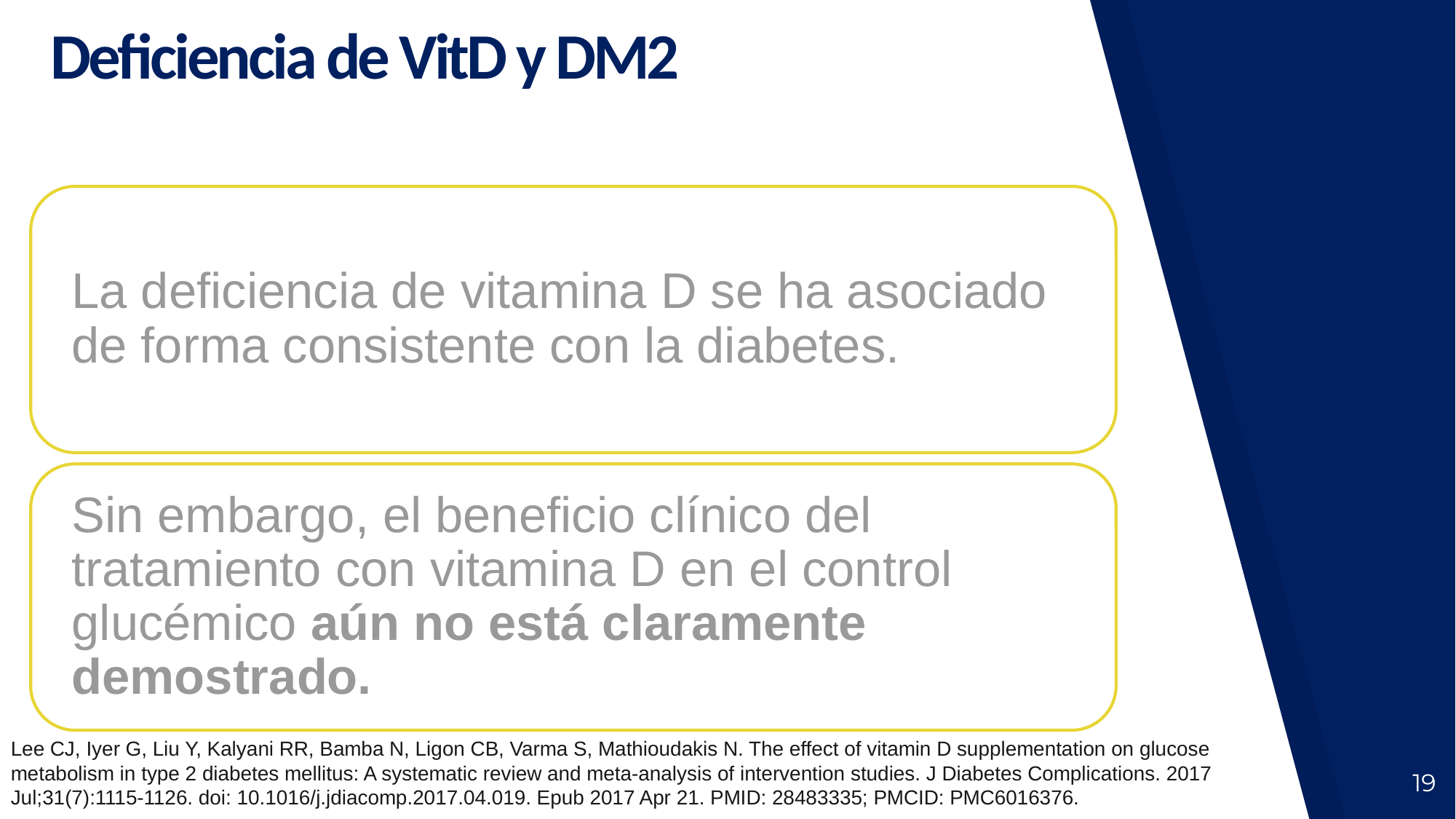

Deficiencia de VitD y DM2
La deficiencia de vitamina D se ha asociado de forma consistente con la diabetes.
Sin embargo, el beneficio clínico del tratamiento con vitamina D en el control glucémico aún no está claramente demostrado.
Lee CJ, Iyer G, Liu Y, Kalyani RR, Bamba N, Ligon CB, Varma S, Mathioudakis N. The effect of vitamin D supplementation on glucose metabolism in type 2 diabetes mellitus: A systematic review and meta-analysis of intervention studies. J Diabetes Complications. 2017 Jul;31(7):1115-1126. doi: 10.1016/j.jdiacomp.2017.04.019. Epub 2017 Apr 21. PMID: 28483335; PMCID: PMC6016376.
19